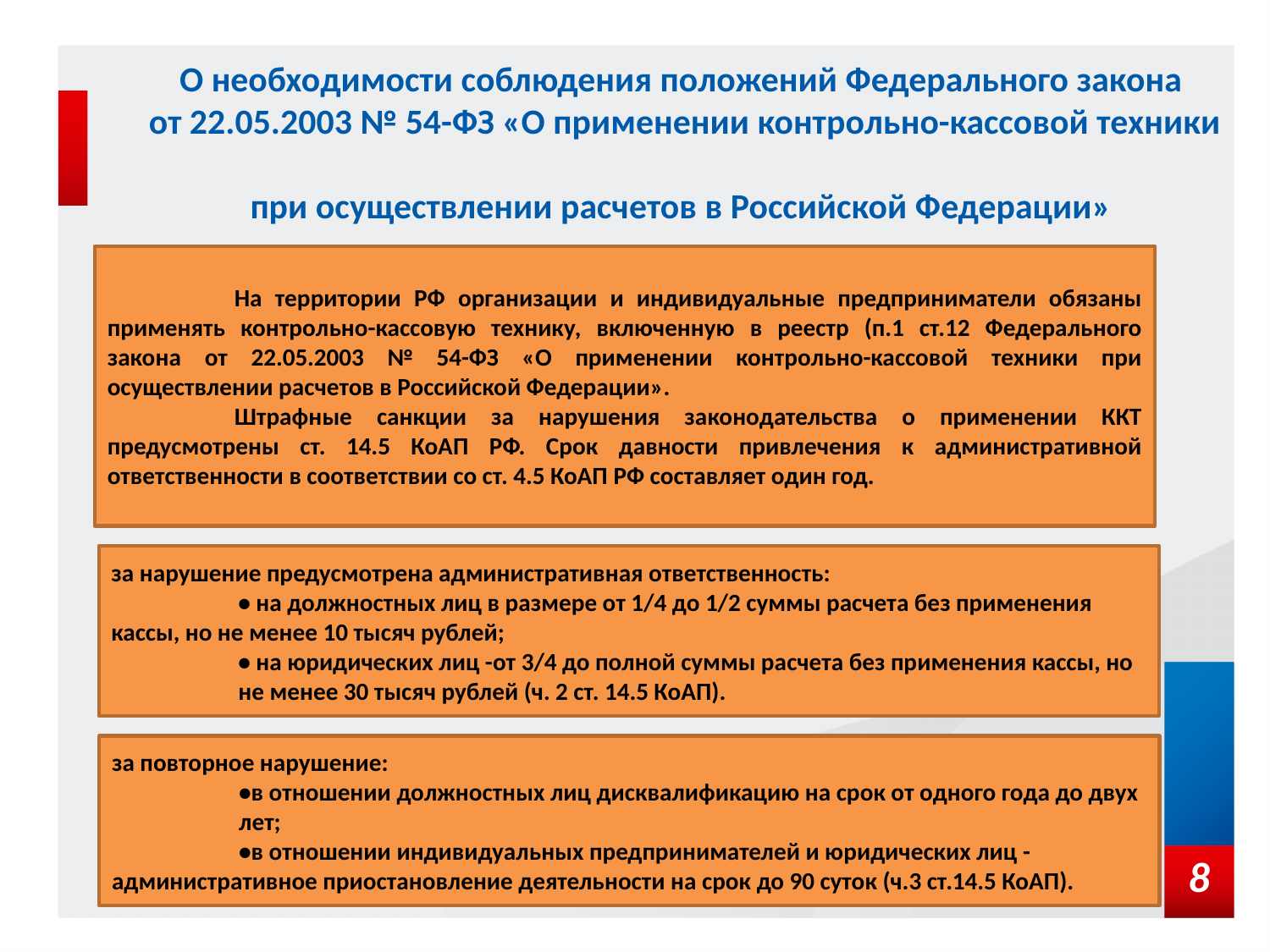

# О необходимости соблюдения положений Федерального закона от 22.05.2003 № 54-ФЗ «О применении контрольно-кассовой техники при осуществлении расчетов в Российской Федерации»
	На территории РФ организации и индивидуальные предприниматели обязаны применять контрольно-кассовую технику, включенную в реестр (п.1 ст.12 Федерального закона от 22.05.2003 № 54-ФЗ «О применении контрольно-кассовой техники при осуществлении расчетов в Российской Федерации».
	Штрафные санкции за нарушения законодательства о применении ККТ предусмотрены ст. 14.5 КоАП РФ. Срок давности привлечения к административной ответственности в соответствии со ст. 4.5 КоАП РФ составляет один год.
за нарушение предусмотрена административная ответственность:
	• на должностных лиц в размере от 1/4 до 1/2 суммы расчета без применения 	кассы, но не менее 10 тысяч рублей;
	• на юридических лиц -от 3/4 до полной суммы расчета без применения кассы, но 	не менее 30 тысяч рублей (ч. 2 ст. 14.5 КоАП).

за повторное нарушение:
	•в отношении должностных лиц дисквалификацию на срок от одного года до двух 	лет;
	•в отношении индивидуальных предпринимателей и юридических лиц -	административное приостановление деятельности на срок до 90 суток (ч.3 ст.14.5 КоАП).

8